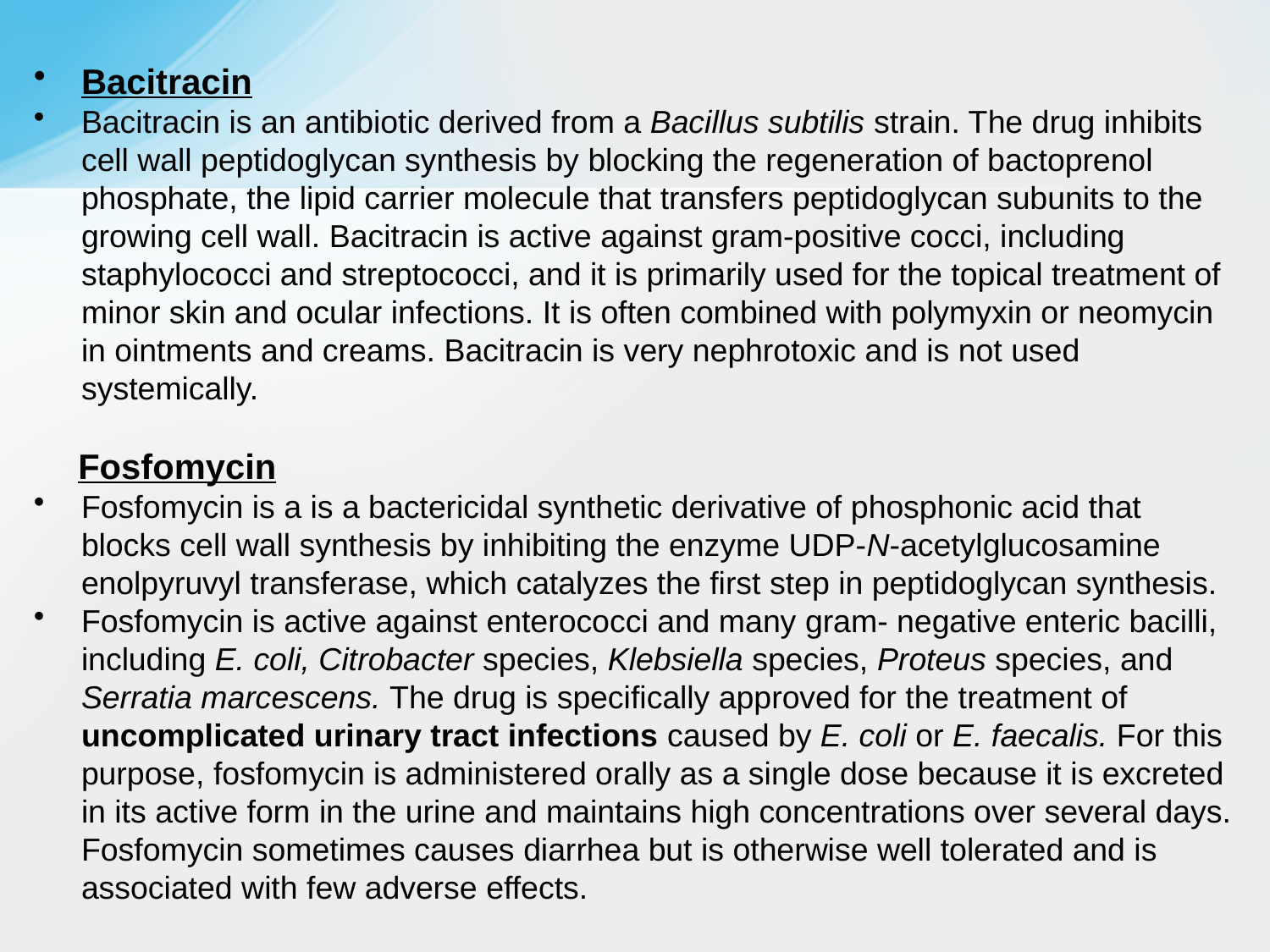

Bacitracin
Bacitracin is an antibiotic derived from a Bacillus subtilis strain. The drug inhibits cell wall peptidoglycan synthesis by blocking the regeneration of bactoprenol phosphate, the lipid carrier molecule that transfers peptidoglycan subunits to the growing cell wall. Bacitracin is active against gram-positive cocci, including staphylococci and streptococci, and it is primarily used for the topical treatment of minor skin and ocular infections. It is often combined with polymyxin or neomycin in ointments and creams. Bacitracin is very nephrotoxic and is not used systemically.

     Fosfomycin
Fosfomycin is a is a bactericidal synthetic derivative of phosphonic acid that blocks cell wall synthesis by inhibiting the enzyme UDP-N-acetylglucosamine enolpyruvyl transferase, which catalyzes the first step in peptidoglycan synthesis.
Fosfomycin is active against enterococci and many gram- negative enteric bacilli, including E. coli, Citrobacter species, Klebsiella species, Proteus species, and Serratia marcescens. The drug is specifically approved for the treatment of uncomplicated urinary tract infections caused by E. coli or E. faecalis. For this purpose, fosfomycin is administered orally as a single dose because it is excreted in its active form in the urine and maintains high concentrations over several days. Fosfomycin sometimes causes diarrhea but is otherwise well tolerated and is associated with few adverse effects.